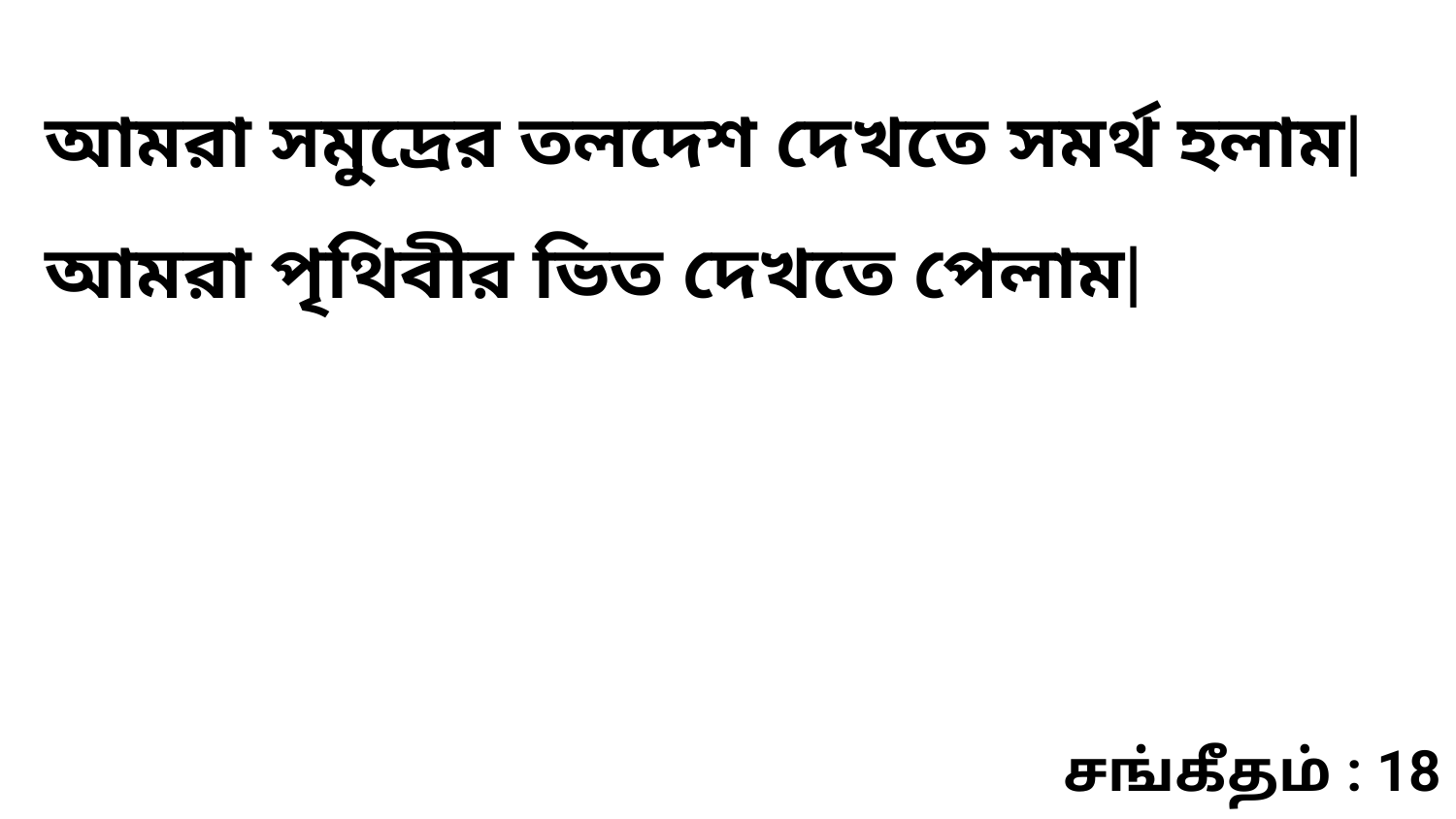

আমরা সমুদ্রের তলদেশ দেখতে সমর্থ হলাম| আমরা পৃথিবীর ভিত দেখতে পেলাম|
சங்கீதம் : 18